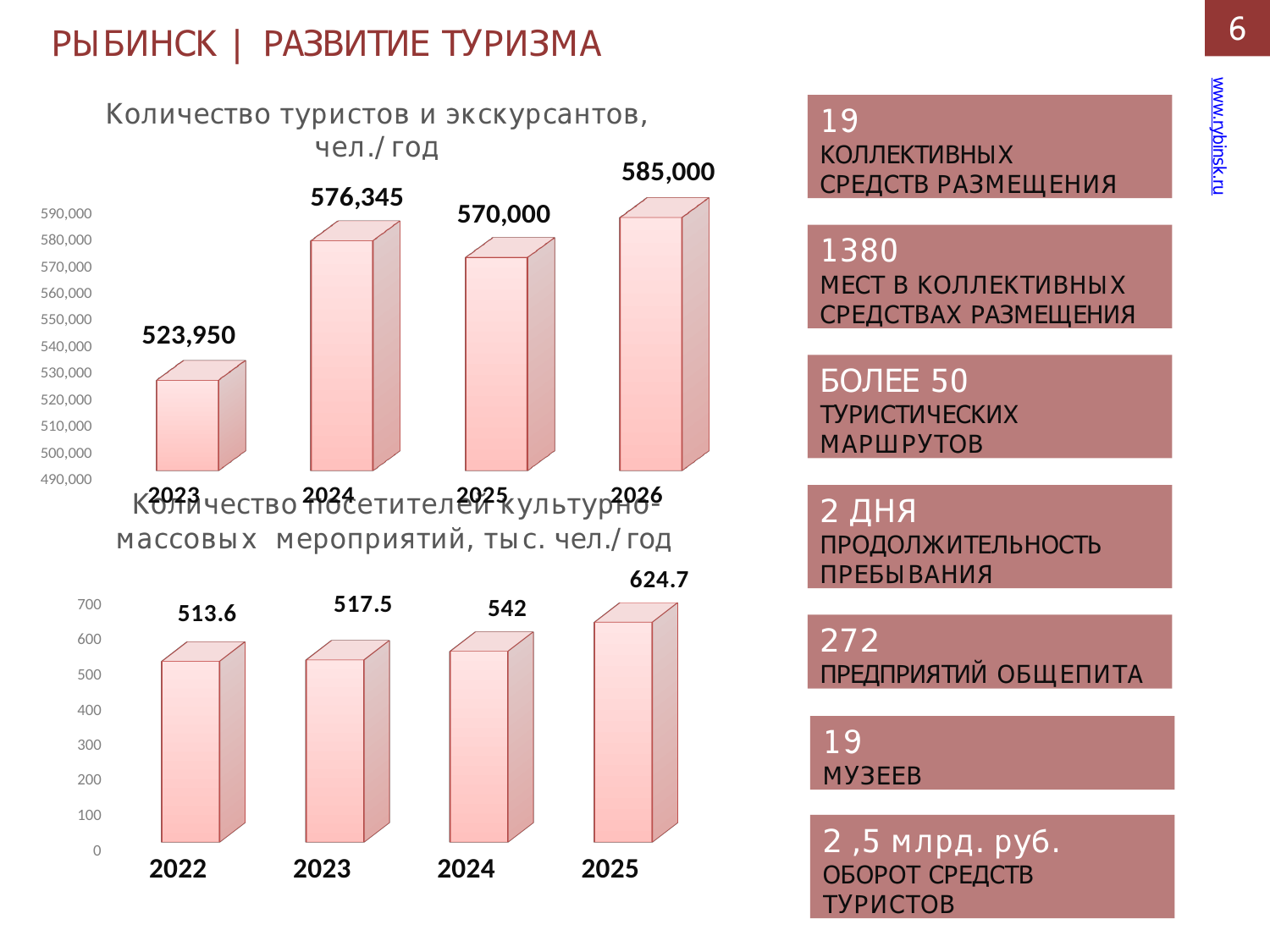

6
# РЫБИНСК | РАЗВИТИЕ ТУРИЗМА
www.rybinsk.ru
Количество туристов и экскурсантов,
чел./год
19
КОЛЛЕКТИВНЫХ СРЕДСТВ РАЗМЕЩЕНИЯ

[unsupported chart]

1380
МЕСТ В КОЛЛЕКТИВНЫХ СРЕДСТВАХ РАЗМЕЩЕНИЯ

БОЛЕЕ 50
ТУРИСТИЧЕСКИХ МАРШРУТОВ
Количество посетителей культурно- массовых мероприятий, тыс. чел./год
2 ДНЯ
ПРОДОЛЖИТЕЛЬНОСТЬ ПРЕБЫВАНИЯ

[unsupported chart]

272
ПРЕДПРИЯТИЙ ОБЩЕПИТА
19
МУЗЕЕВ
2 ,5 млрд. руб.
ОБОРОТ СРЕДСТВ ТУРИСТОВ